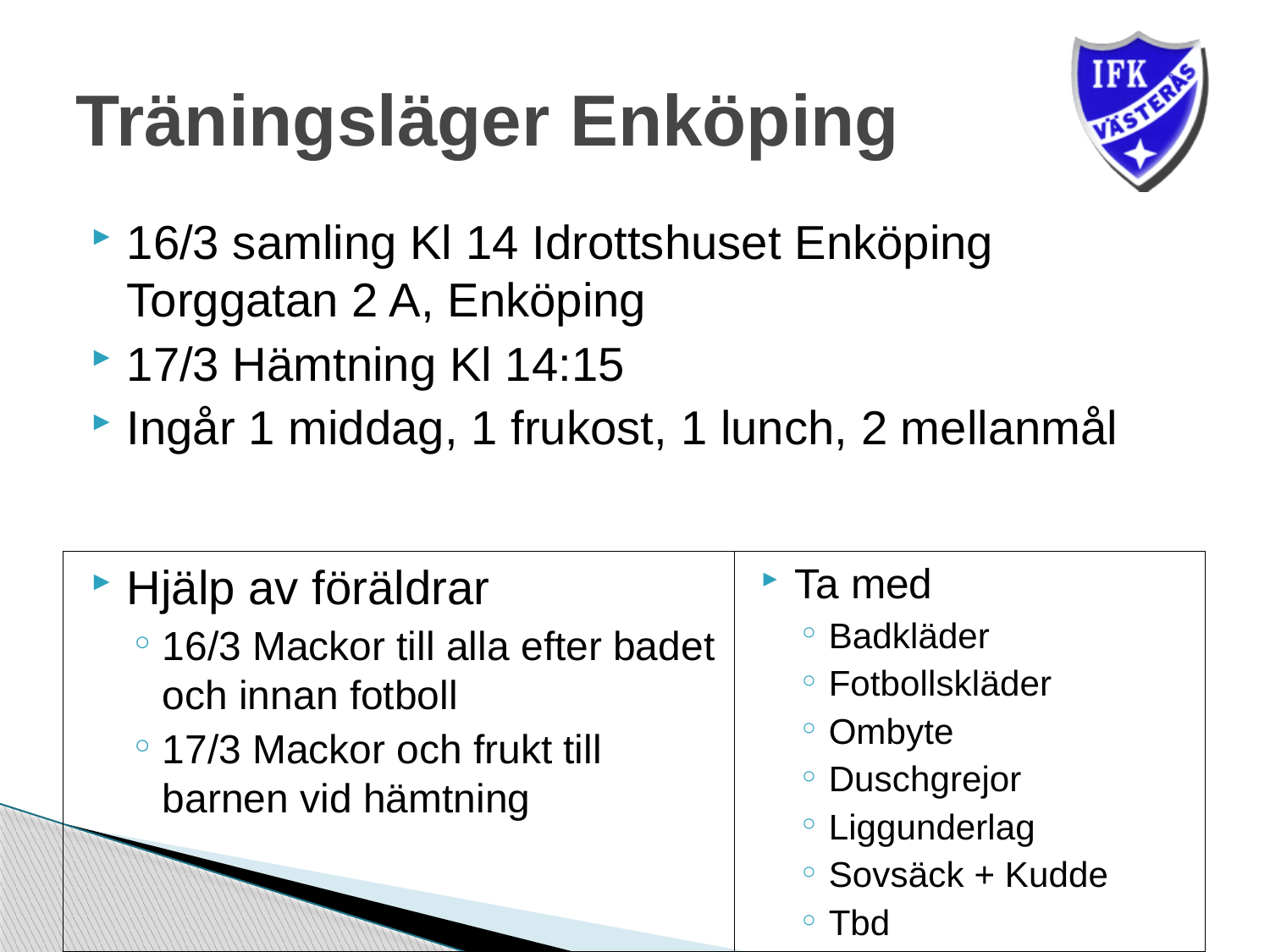

# Träningsläger Enköping
16/3 samling Kl 14 Idrottshuset Enköping
Torggatan 2 A, Enköping
17/3 Hämtning Kl 14:15
Ingår 1 middag, 1 frukost, 1 lunch, 2 mellanmål
Hjälp av föräldrar
16/3 Mackor till alla efter badet och innan fotboll
17/3 Mackor och frukt till barnen vid hämtning
Ta med
Badkläder
Fotbollskläder
Ombyte
Duschgrejor
Liggunderlag
Sovsäck + Kudde
Tbd